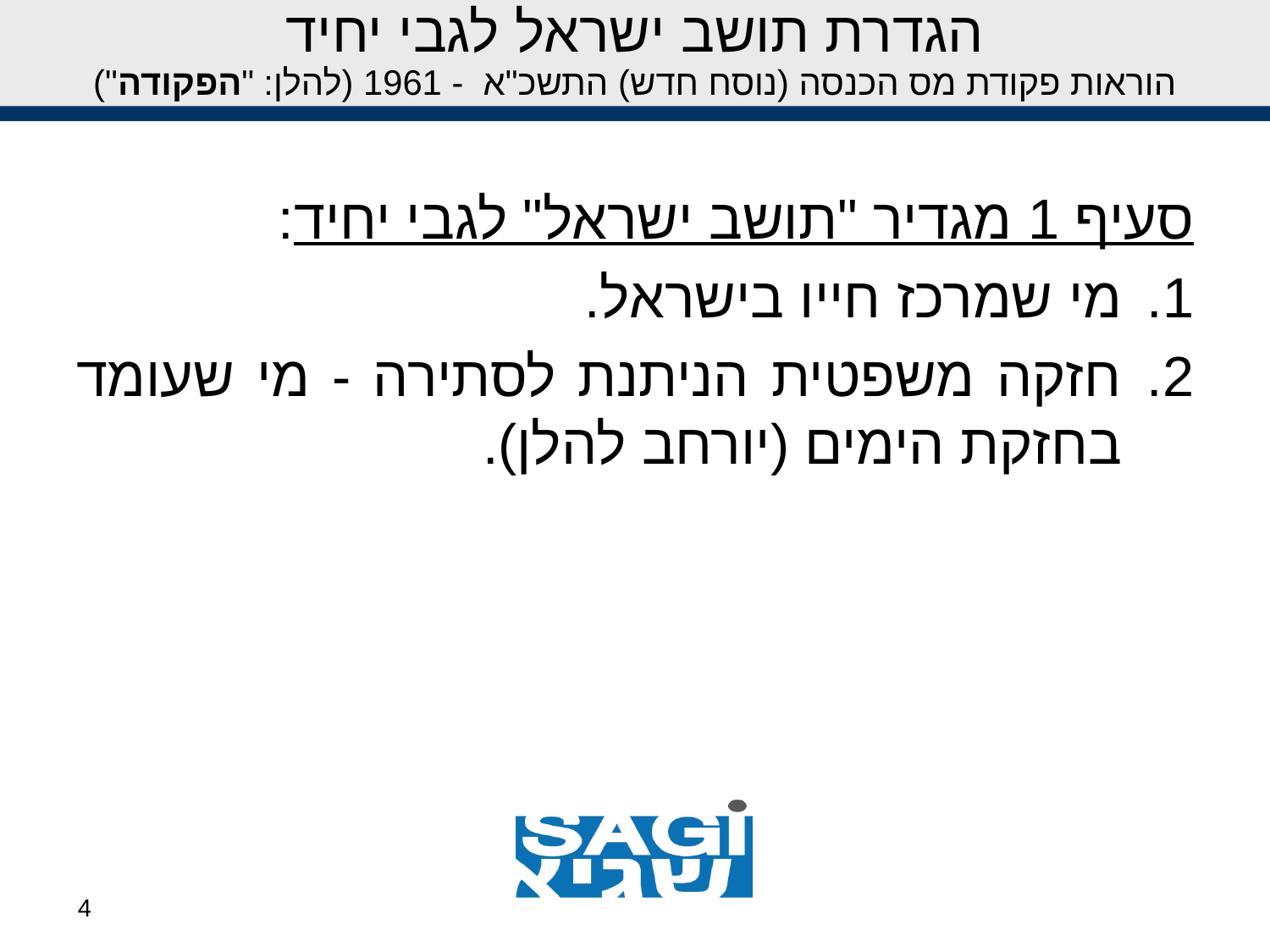

# הגדרת תושב ישראל לגבי יחיד הוראות פקודת מס הכנסה (נוסח חדש) התשכ"א  - 1961 (להלן: "הפקודה")
סעיף 1 מגדיר "תושב ישראל" לגבי יחיד:
מי שמרכז חייו בישראל.
חזקה משפטית הניתנת לסתירה - מי שעומד בחזקת הימים (יורחב להלן).

4